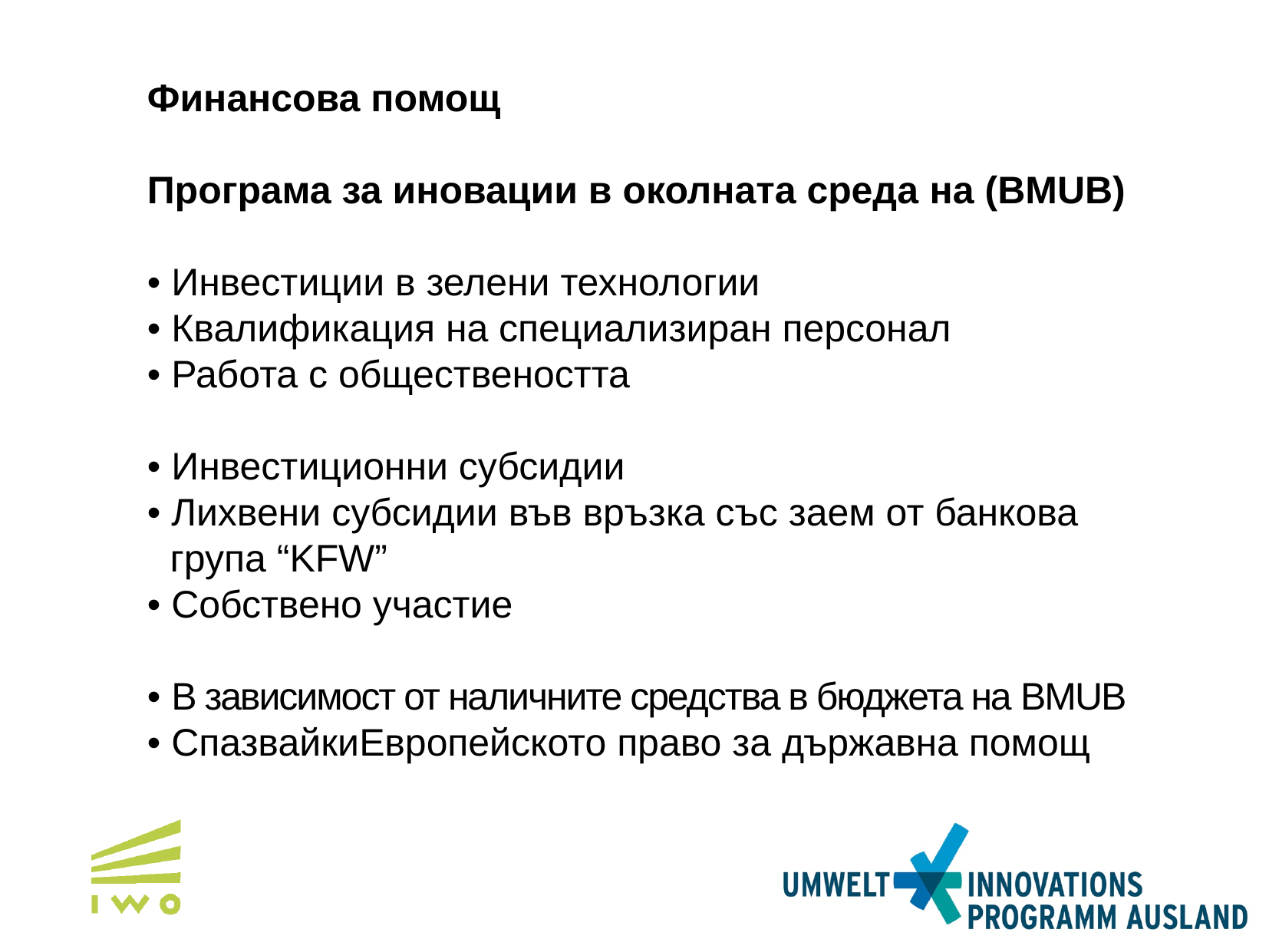

Финансова помощ

Програма за иновации в околната среда на (BMUB)

• Инвестиции в зелени технологии
• Квалификация на специализиран персонал
• Работа с обществеността

• Инвестиционни субсидии
• Лихвени субсидии във връзка със заем от банкова група “KFW”
• Собствено участие

• В зависимост от наличните средства в бюджета на BMUB
• СпазвайкиЕвропейското право за държавна помощ